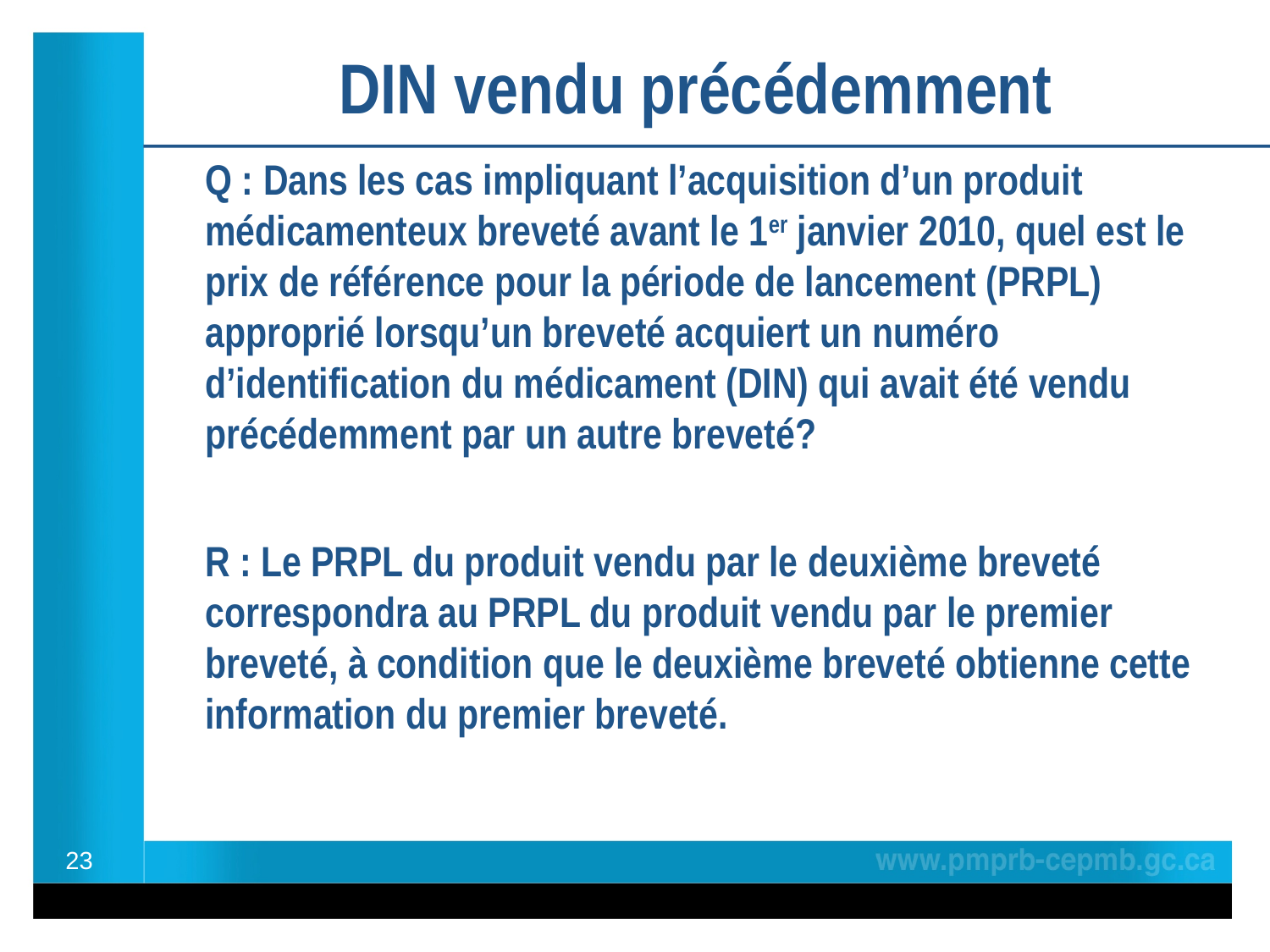

DIN vendu précédemment
Q : Dans les cas impliquant l’acquisition d’un produit médicamenteux breveté avant le 1er janvier 2010, quel est le prix de référence pour la période de lancement (PRPL) approprié lorsqu’un breveté acquiert un numéro d’identification du médicament (DIN) qui avait été vendu précédemment par un autre breveté?

R : Le PRPL du produit vendu par le deuxième breveté correspondra au PRPL du produit vendu par le premier breveté, à condition que le deuxième breveté obtienne cette information du premier breveté.

23